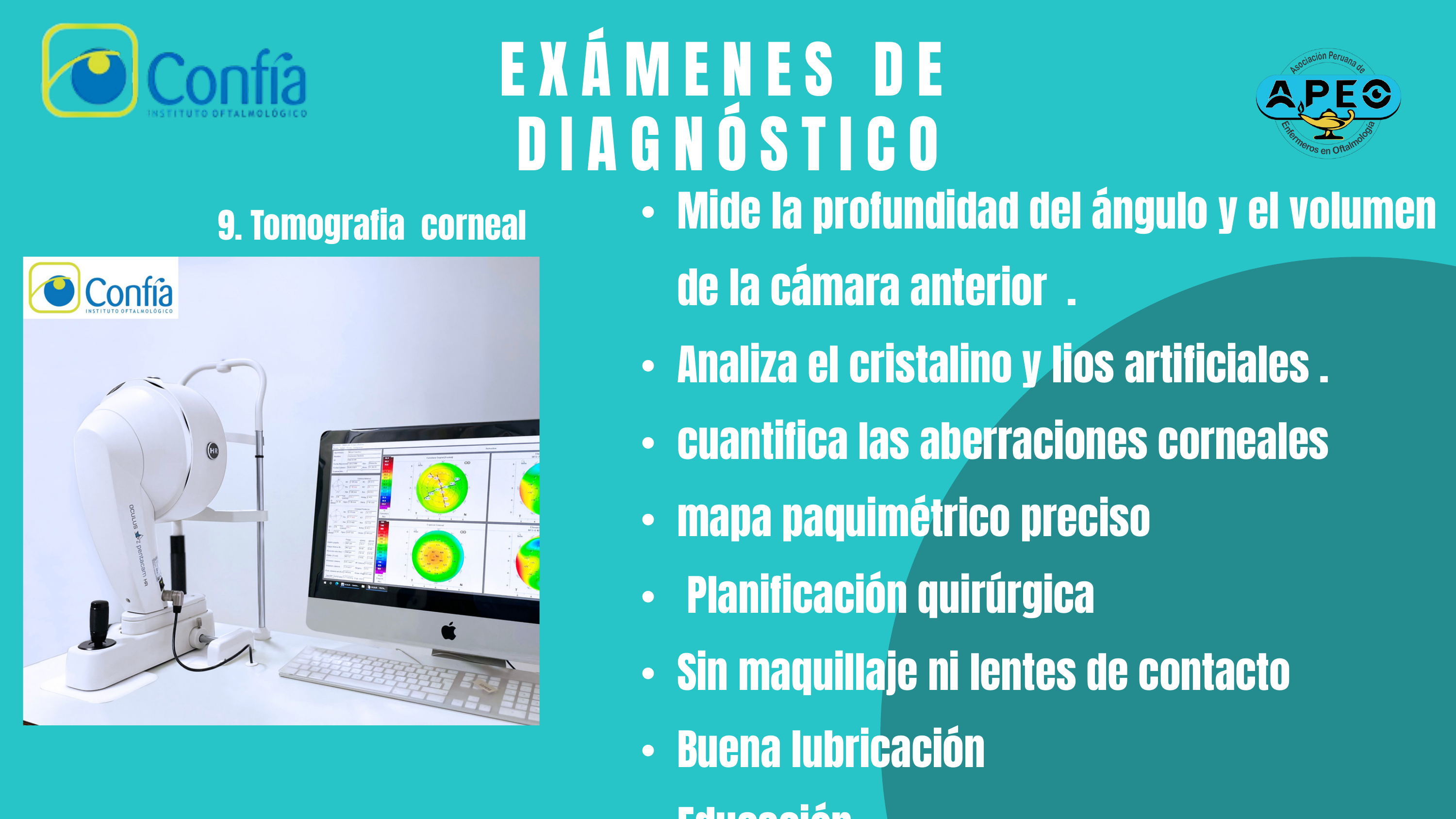

EXÁMENES DE DIAGNÓSTICO

Mide la profundidad del ángulo y el volumen de la cámara anterior  .
Analiza el cristalino y lios artificiales .
cuantifica las aberraciones corneales
mapa paquimétrico preciso
 Planificación quirúrgica
Sin maquillaje ni lentes de contacto
Buena lubricación
Educación
9. Tomografia  corneal